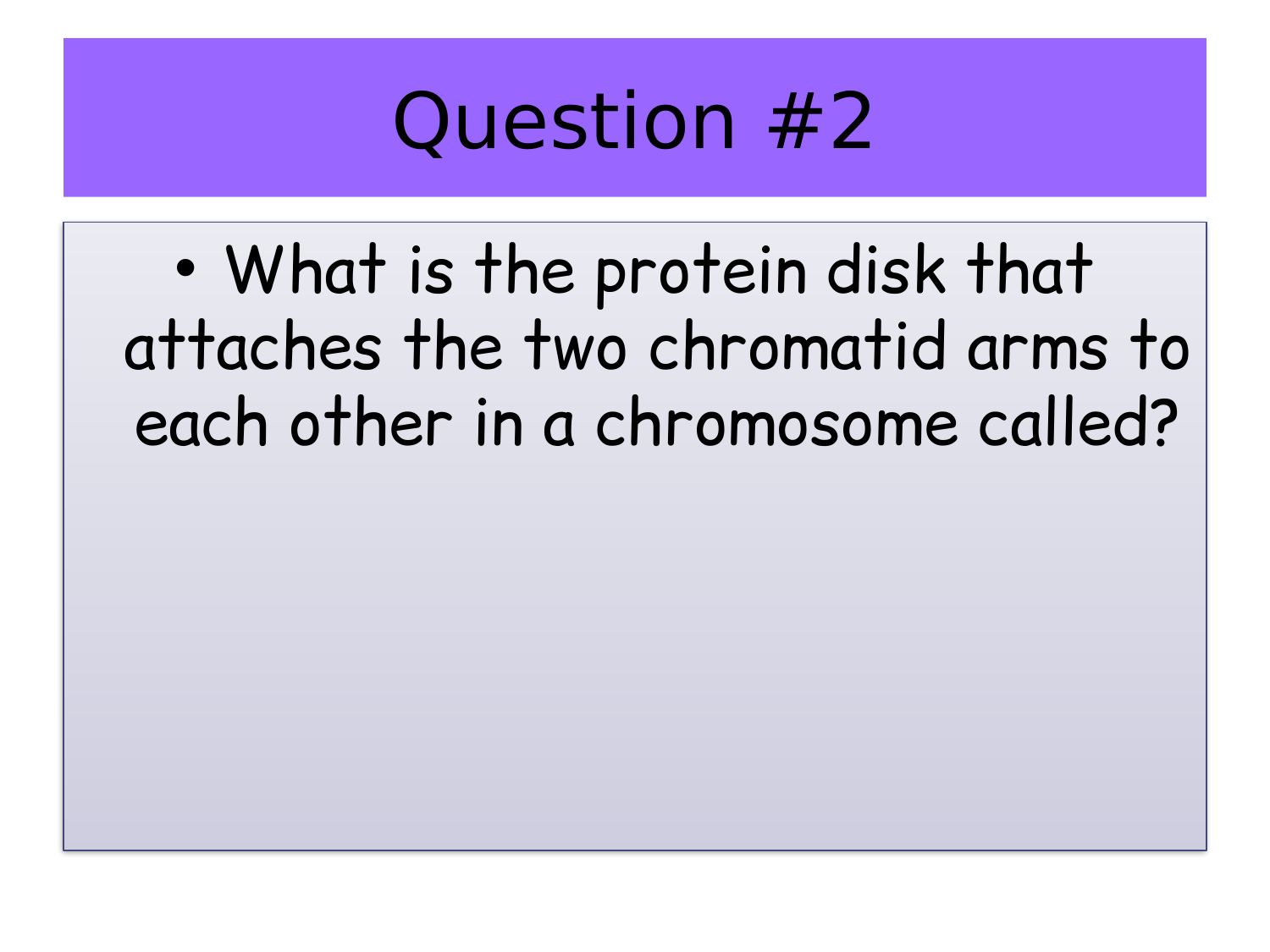

# Question #2
What is the protein disk that attaches the two chromatid arms to each other in a chromosome called?